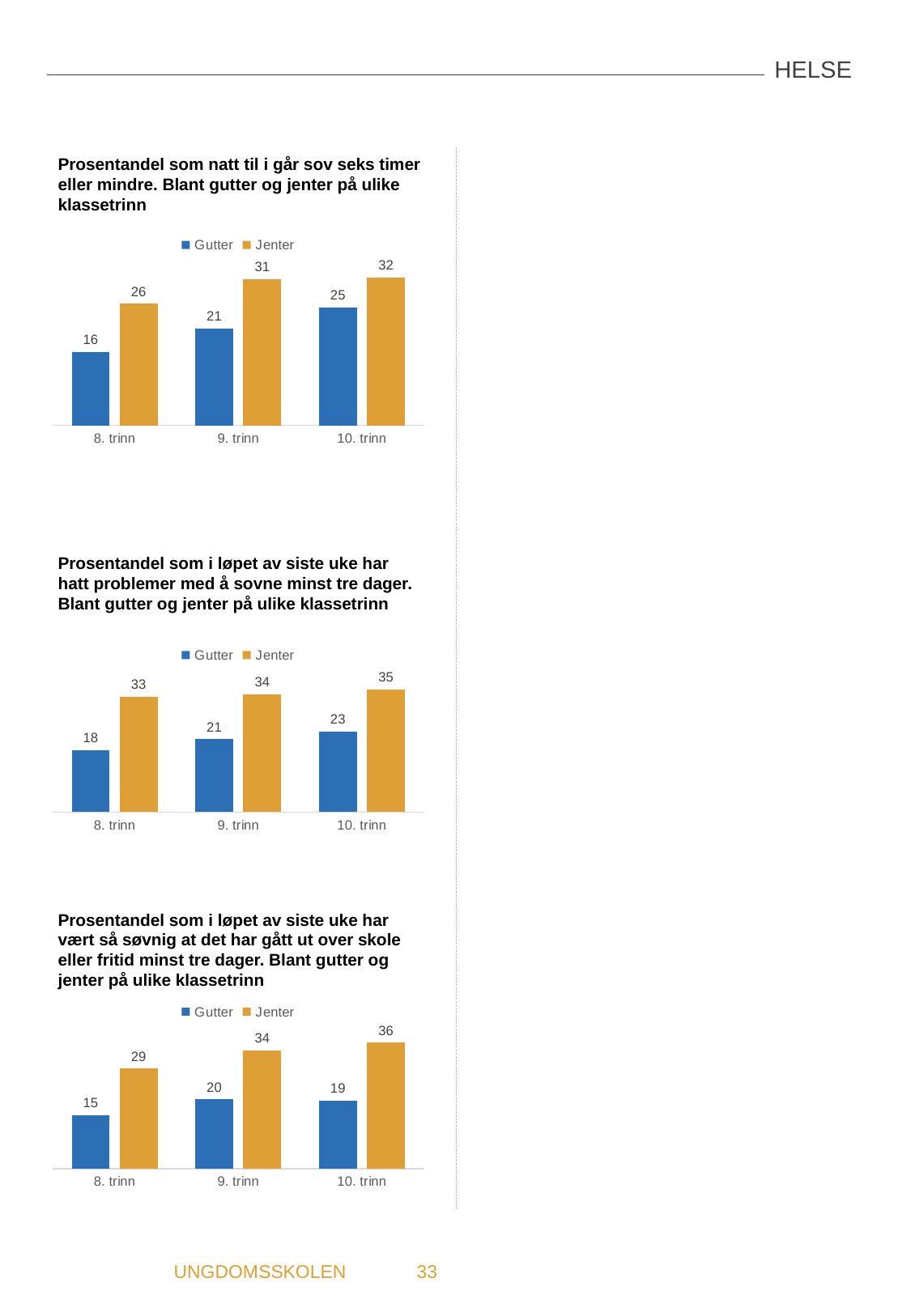

HELSE
Prosentandel som natt til i går sov seks timer eller mindre. Blant gutter og jenter på ulike klassetrinn

### Chart

| Category | Gutter | Jenter |
|---|---|---|
| 8. trinn | 15.69 | 26.0 |
| 9. trinn | 20.71 | 31.32 |
| 10. trinn | 25.23 | 31.62 |
Prosentandel som i løpet av siste uke har hatt problemer med å sovne minst tre dager. Blant gutter og jenter på ulike klassetrinn

### Chart

| Category | Gutter | Jenter |
|---|---|---|
| 8. trinn | 17.62 | 32.82 |
| 9. trinn | 20.69 | 33.55 |
| 10. trinn | 22.92 | 34.94 |
Prosentandel som i løpet av siste uke har vært så søvnig at det har gått ut over skole eller fritid minst tre dager. Blant gutter og jenter på ulike klassetrinn

### Chart

| Category | Gutter | Jenter |
|---|---|---|
| 8. trinn | 15.19 | 28.54 |
| 9. trinn | 19.75 | 33.64 |
| 10. trinn | 19.37 | 35.83 |
	UNGDOMSSKOLEN	33